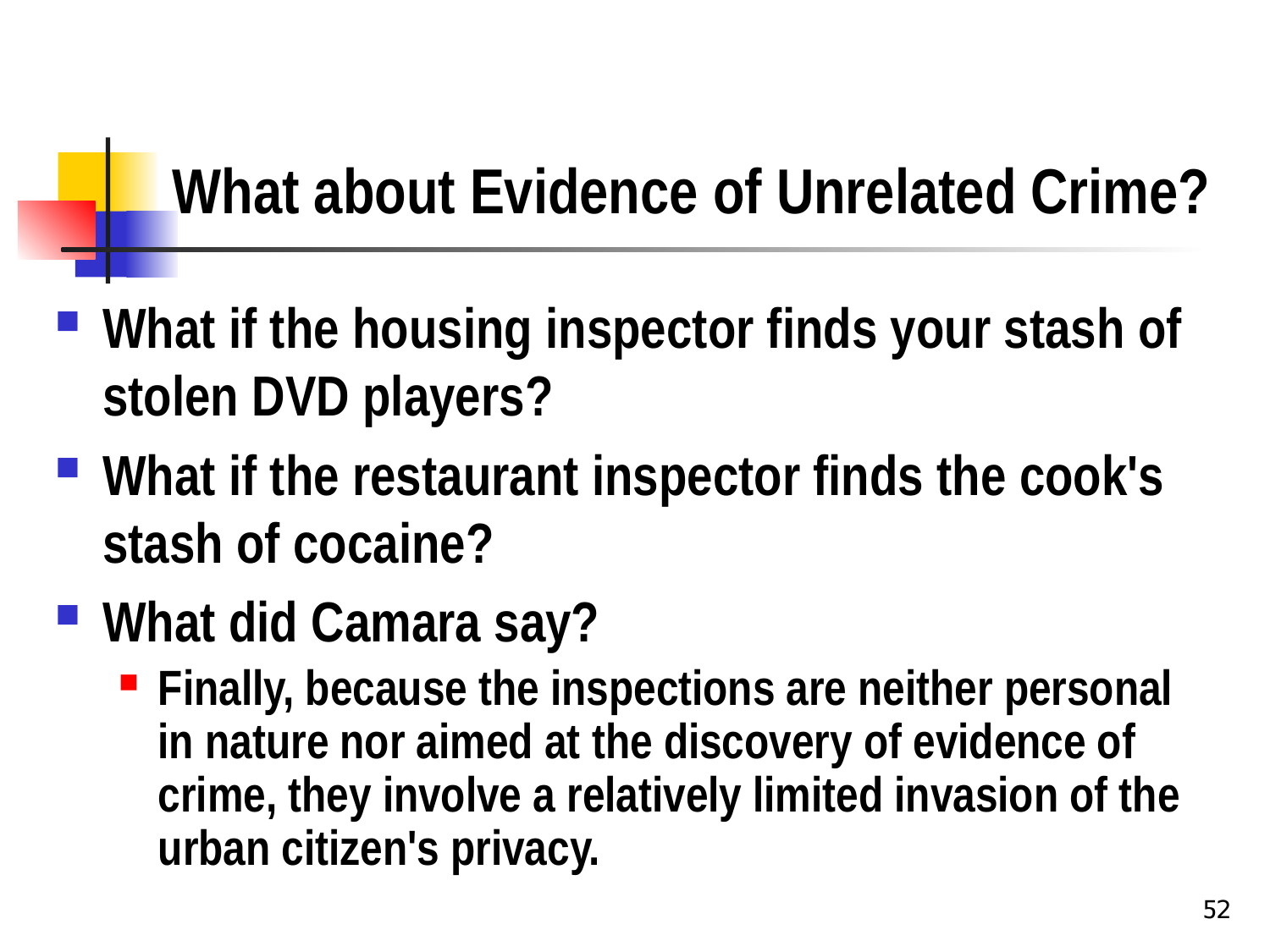

# What about Evidence of Unrelated Crime?
What if the housing inspector finds your stash of stolen DVD players?
What if the restaurant inspector finds the cook's stash of cocaine?
What did Camara say?
Finally, because the inspections are neither personal in nature nor aimed at the discovery of evidence of crime, they involve a relatively limited invasion of the urban citizen's privacy.
52